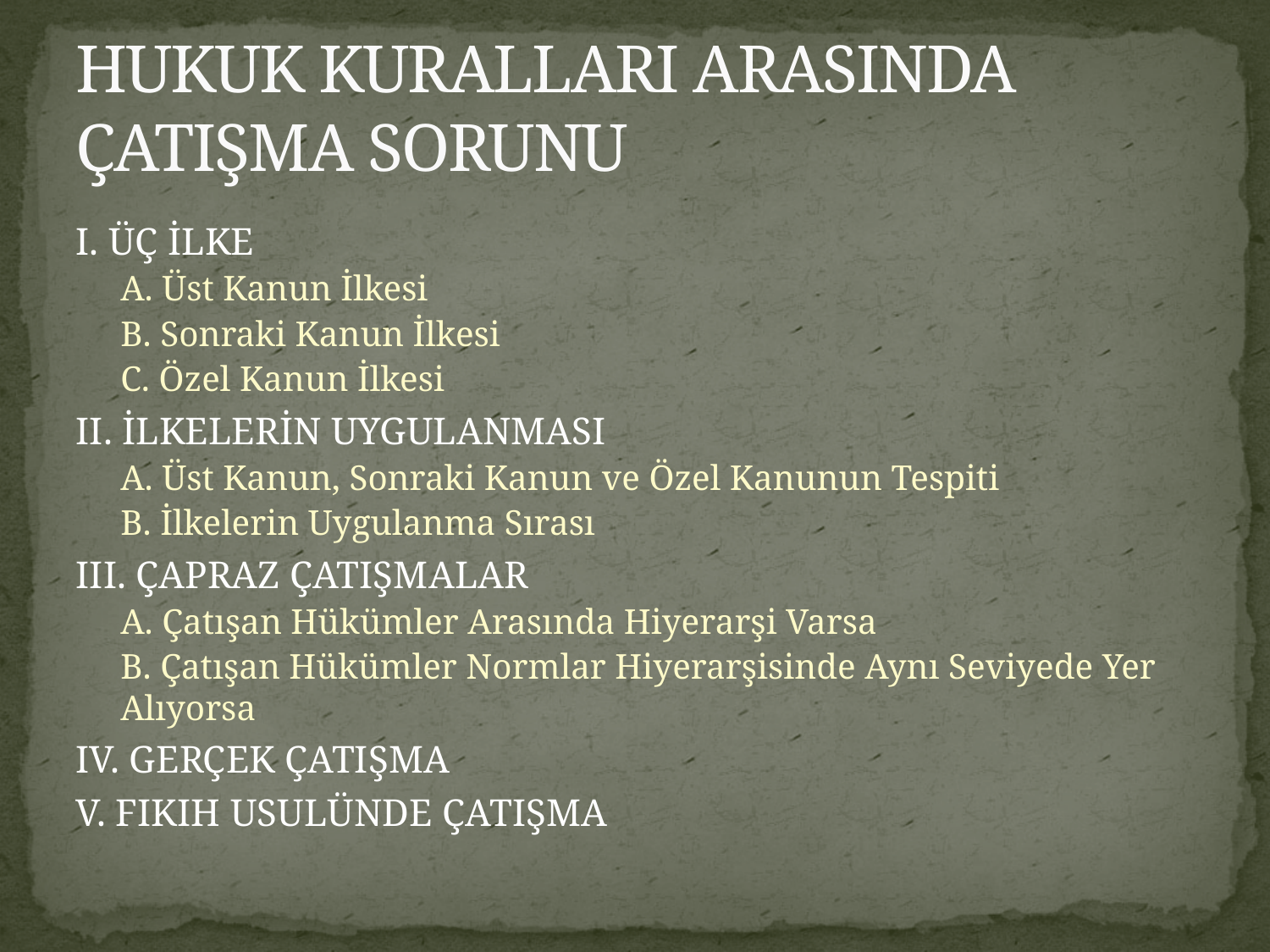

# HUKUK KURALLARI ARASINDA ÇATIŞMA SORUNU
I. ÜÇ İLKE
A. Üst Kanun İlkesi
B. Sonraki Kanun İlkesi
C. Özel Kanun İlkesi
II. İLKELERİN UYGULANMASI
A. Üst Kanun, Sonraki Kanun ve Özel Kanunun Tespiti
B. İlkelerin Uygulanma Sırası
III. ÇAPRAZ ÇATIŞMALAR
A. Çatışan Hükümler Arasında Hiyerarşi Varsa
B. Çatışan Hükümler Normlar Hiyerarşisinde Aynı Seviyede Yer Alıyorsa
IV. GERÇEK ÇATIŞMA
V. FIKIH USULÜNDE ÇATIŞMA